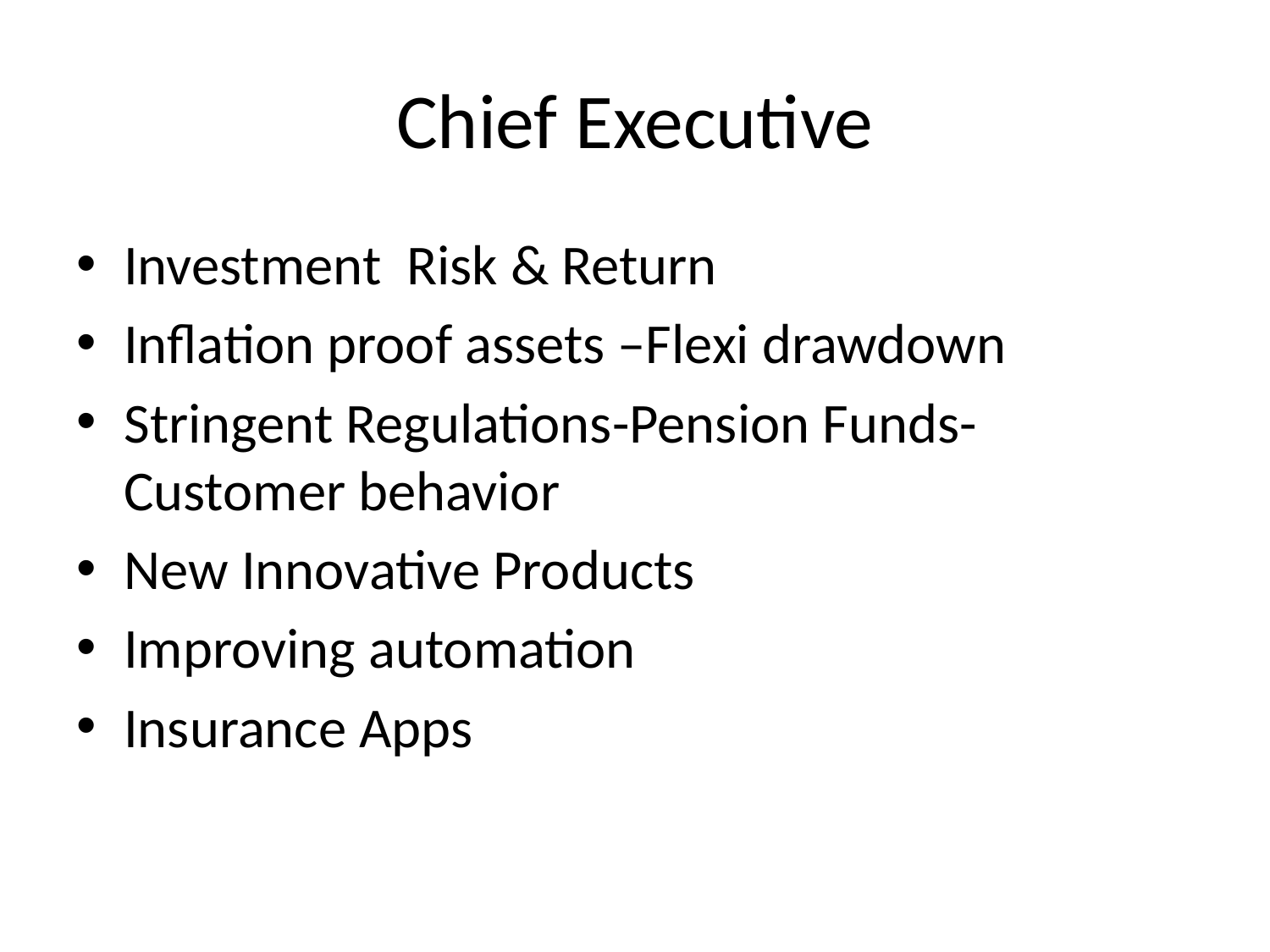

# Chief Executive
Investment  Risk & Return
Inflation proof assets –Flexi drawdown
Stringent Regulations-Pension Funds-Customer behavior
New Innovative Products
Improving automation
Insurance Apps